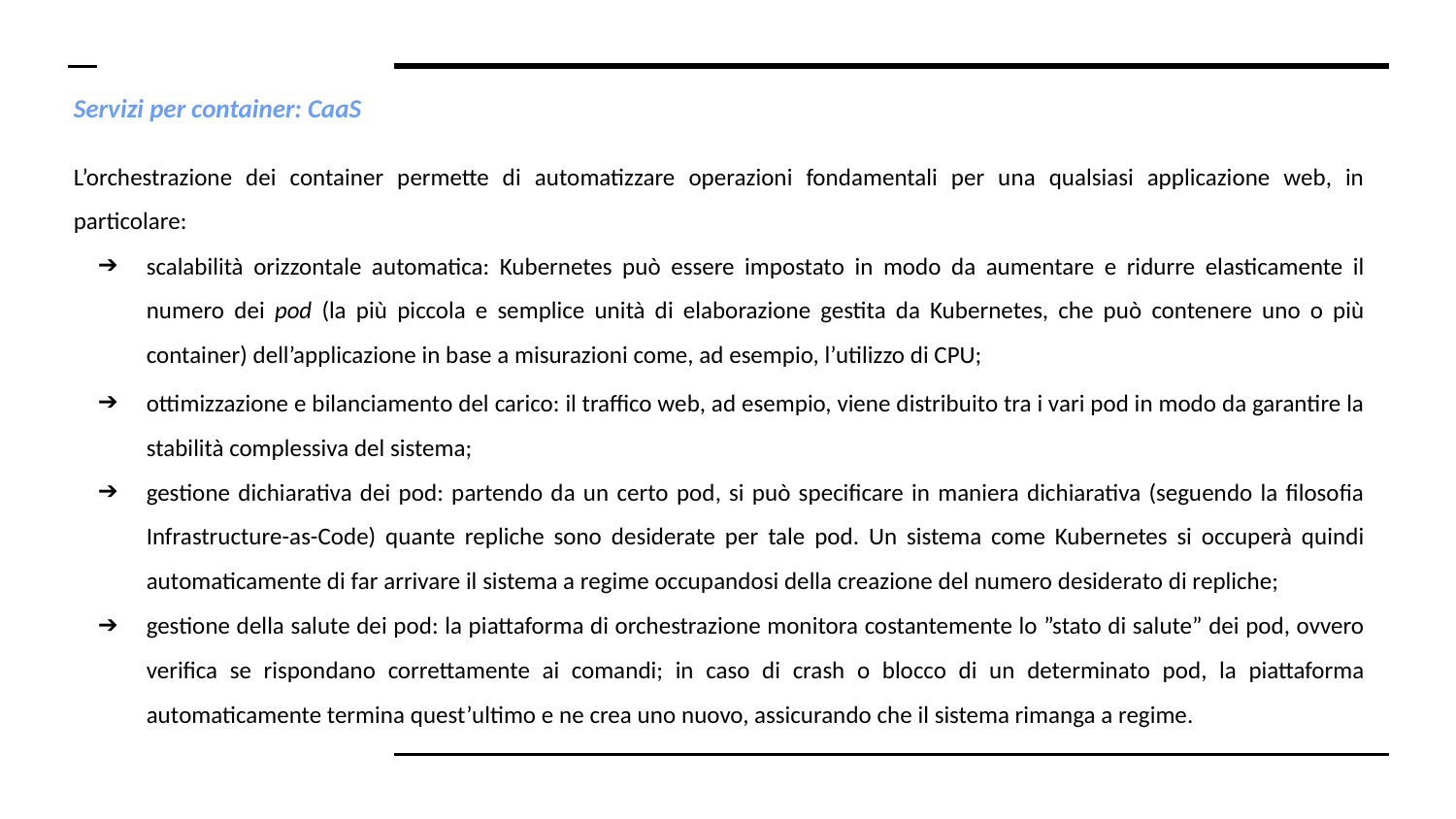

# Servizi per container: CaaS
L’orchestrazione dei container permette di automatizzare operazioni fondamentali per una qualsiasi applicazione web, in particolare:
scalabilità orizzontale automatica: Kubernetes può essere impostato in modo da aumentare e ridurre elasticamente il numero dei pod​ (la più piccola e semplice unità di elaborazione gestita da Kubernetes, che può contenere uno o più container) dell’applicazione in base a misurazioni come, ad esempio, l’utilizzo di CPU;
ottimizzazione e bilanciamento del carico: il traffico web, ad esempio, viene distribuito tra i vari pod in modo da garantire la stabilità complessiva del sistema;
gestione dichiarativa dei pod: partendo da un certo pod, si può specificare in maniera dichiarativa (seguendo la filosofia Infrastructure-as-Code) quante repliche sono desiderate per tale pod. Un sistema come Kubernetes si occuperà quindi automaticamente di far arrivare il sistema a regime occupandosi della creazione del numero desiderato di repliche;
gestione della salute dei pod: la piattaforma di orchestrazione monitora costantemente lo ”stato di salute” dei pod, ovvero verifica se rispondano correttamente ai comandi; in caso di crash o blocco di un determinato pod, la piattaforma automaticamente termina quest’ultimo e ne crea uno nuovo, assicurando che il sistema rimanga a regime.